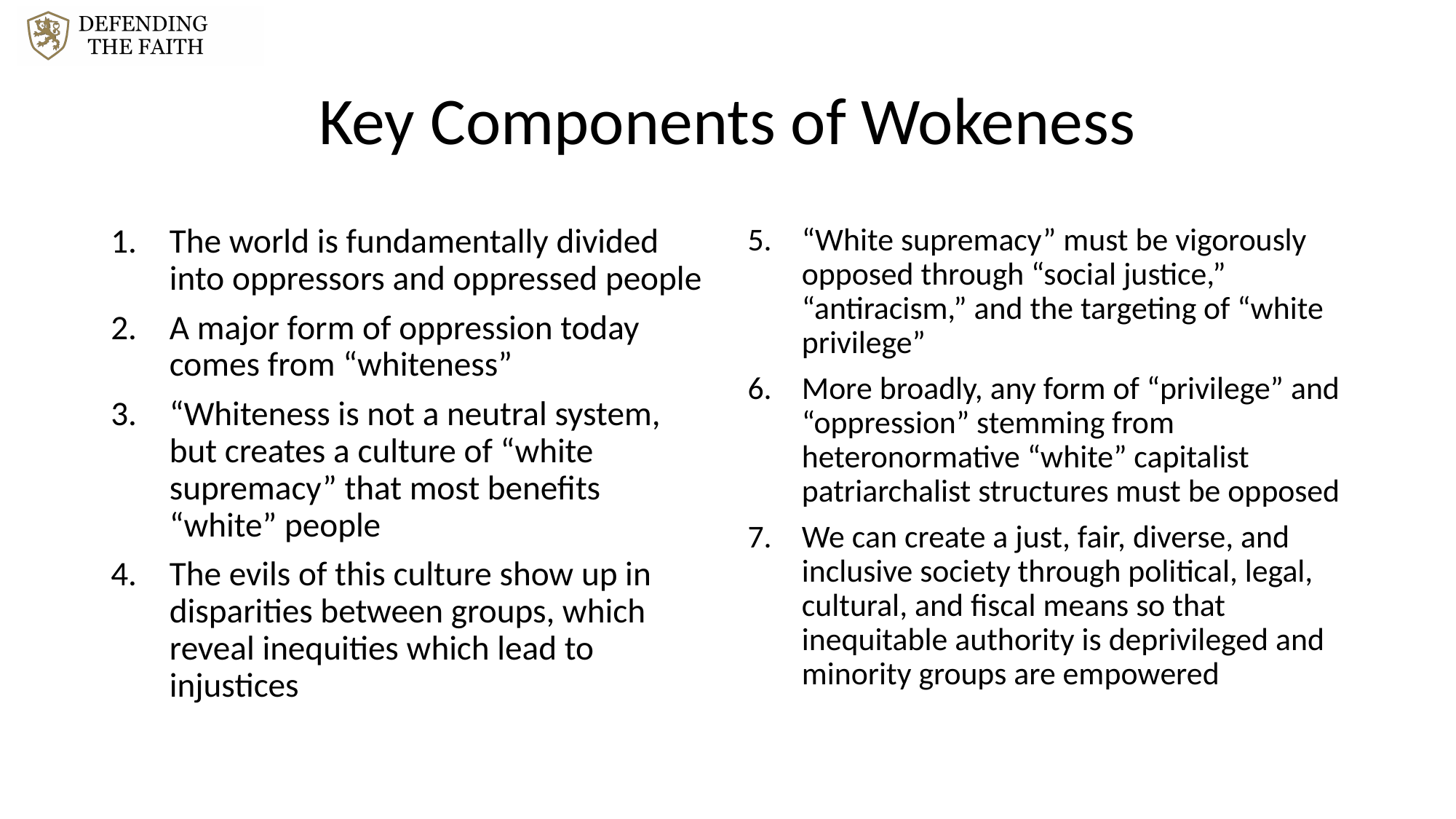

# Key Components of Wokeness
The world is fundamentally divided into oppressors and oppressed people
A major form of oppression today comes from “whiteness”
“Whiteness is not a neutral system, but creates a culture of “white supremacy” that most benefits “white” people
The evils of this culture show up in disparities between groups, which reveal inequities which lead to injustices
“White supremacy” must be vigorously opposed through “social justice,” “antiracism,” and the targeting of “white privilege”
More broadly, any form of “privilege” and “oppression” stemming from heteronormative “white” capitalist patriarchalist structures must be opposed
We can create a just, fair, diverse, and inclusive society through political, legal, cultural, and fiscal means so that inequitable authority is deprivileged and minority groups are empowered